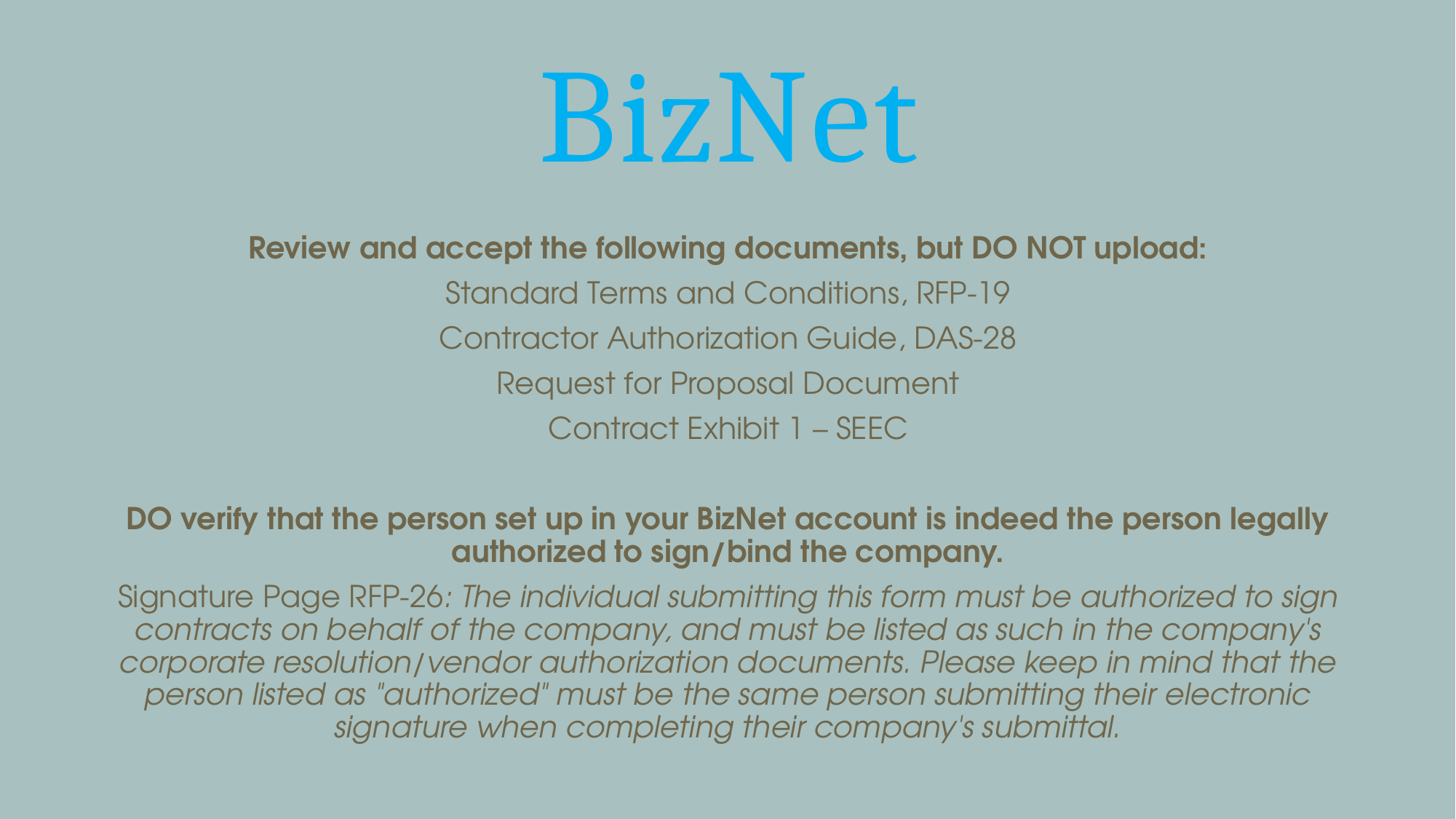

# BizNet
Review and accept the following documents, but DO NOT upload:
Standard Terms and Conditions, RFP-19
Contractor Authorization Guide, DAS-28
Request for Proposal Document
Contract Exhibit 1 – SEEC

DO verify that the person set up in your BizNet account is indeed the person legally authorized to sign/bind the company.
Signature Page RFP-26: The individual submitting this form must be authorized to sign contracts on behalf of the company, and must be listed as such in the company's corporate resolution/vendor authorization documents. Please keep in mind that the person listed as "authorized" must be the same person submitting their electronic signature when completing their company's submittal.